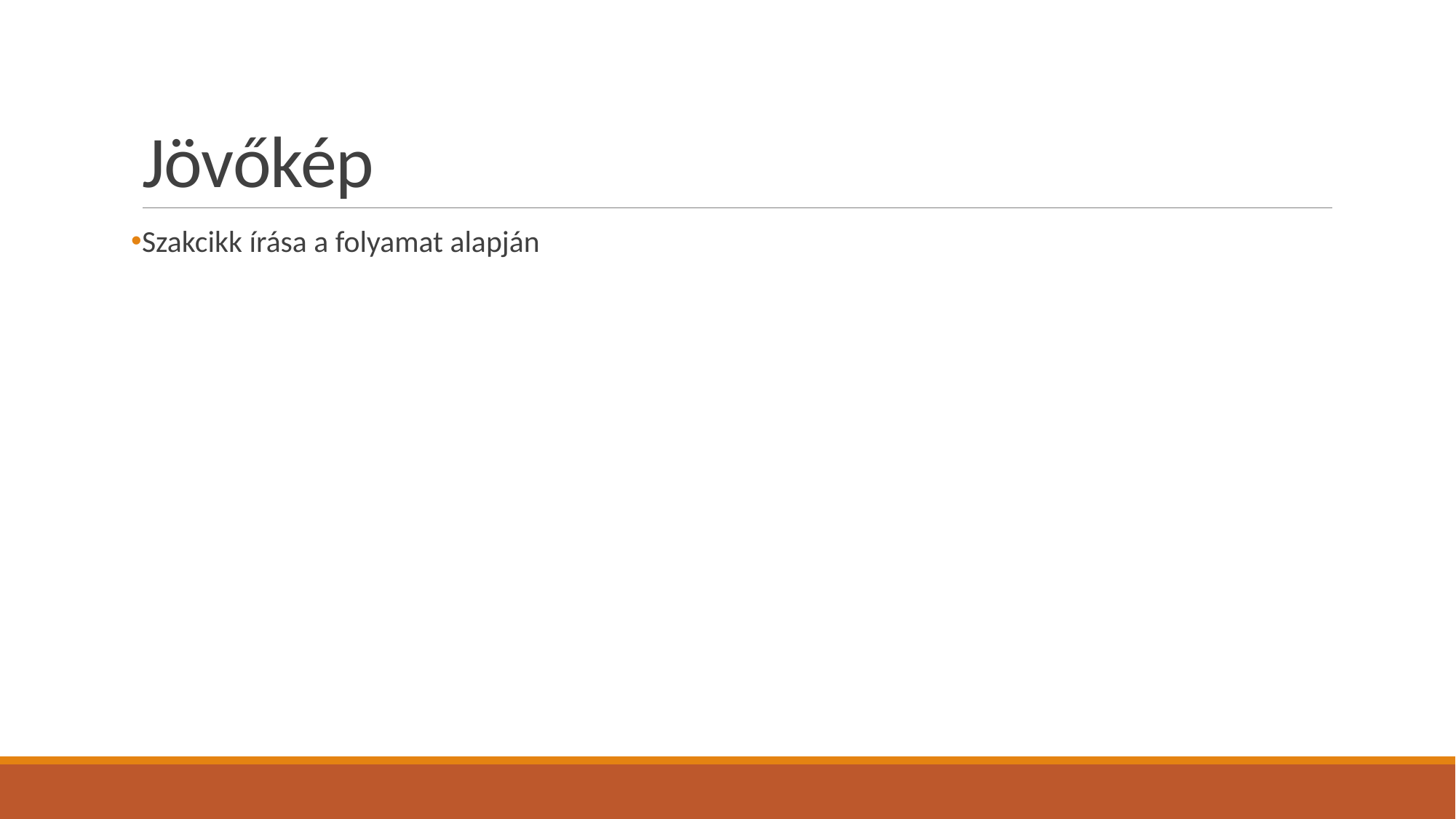

# Jövőkép
Szakcikk írása a folyamat alapján